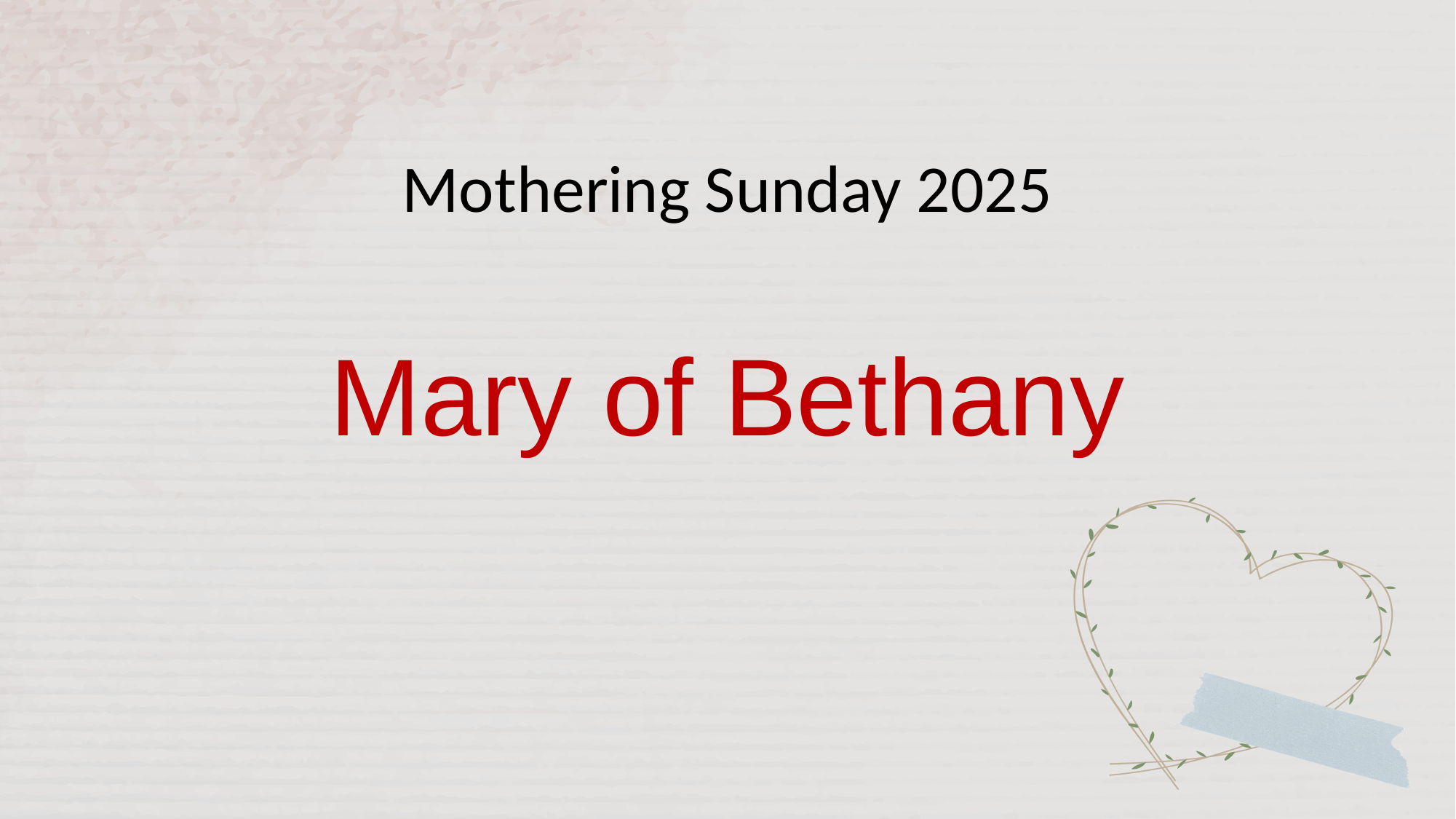

# Mothering Sunday 2025
Mary of Bethany